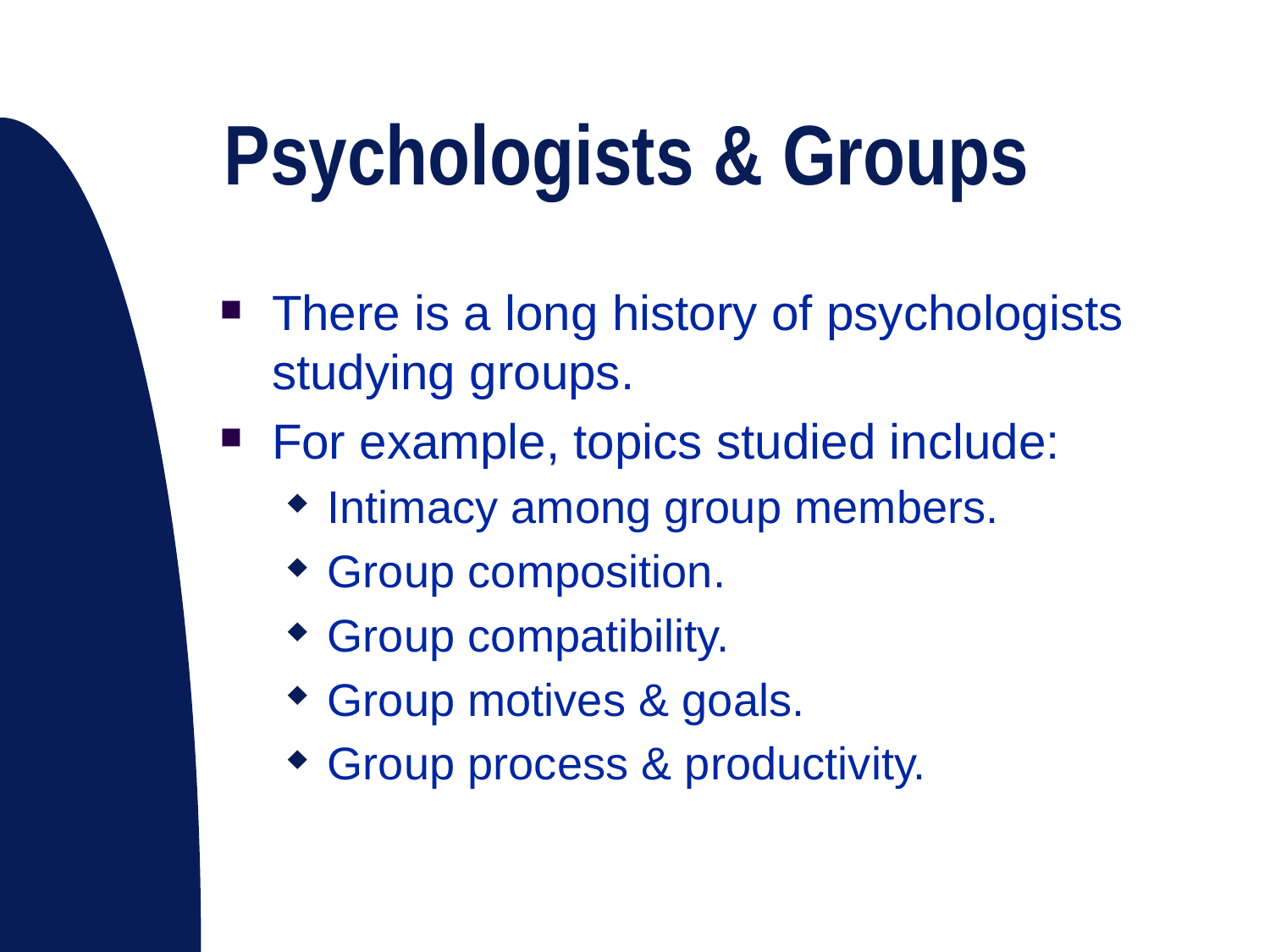

# Psychologists & Groups
There is a long history of psychologists studying groups.
For example, topics studied include:
Intimacy among group members.
Group composition.
Group compatibility.
Group motives & goals.
Group process & productivity.